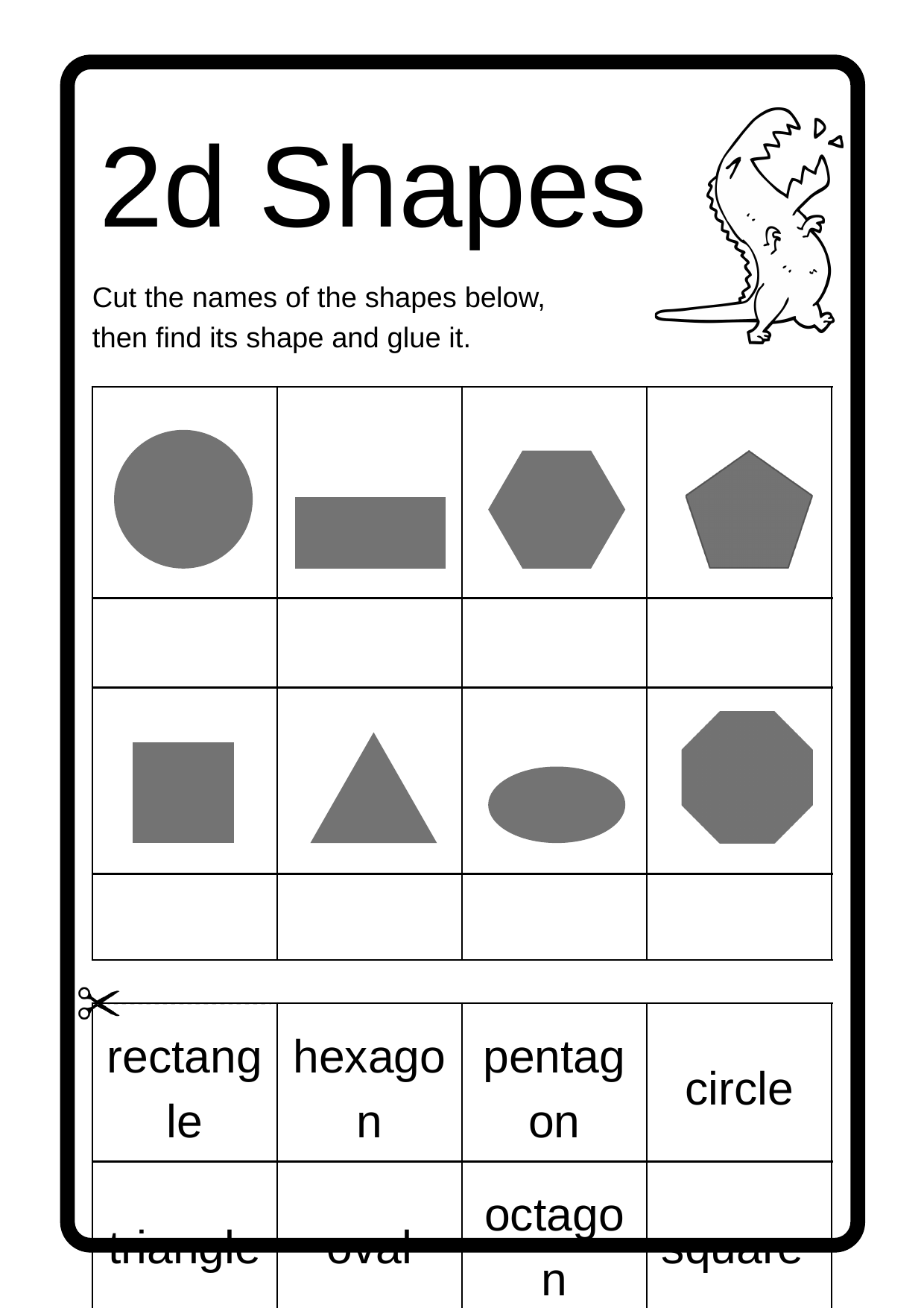

2d Shapes

Cut the names of the shapes below, then find its shape and glue it.
|  |  |  |  |
| --- | --- | --- | --- |
|  |  |  |  |
|  |  |  |  |
|  |  |  |  |

| rectangle | hexagon | pentagon | circle |
| --- | --- | --- | --- |
| triangle | oval | octagon | square |